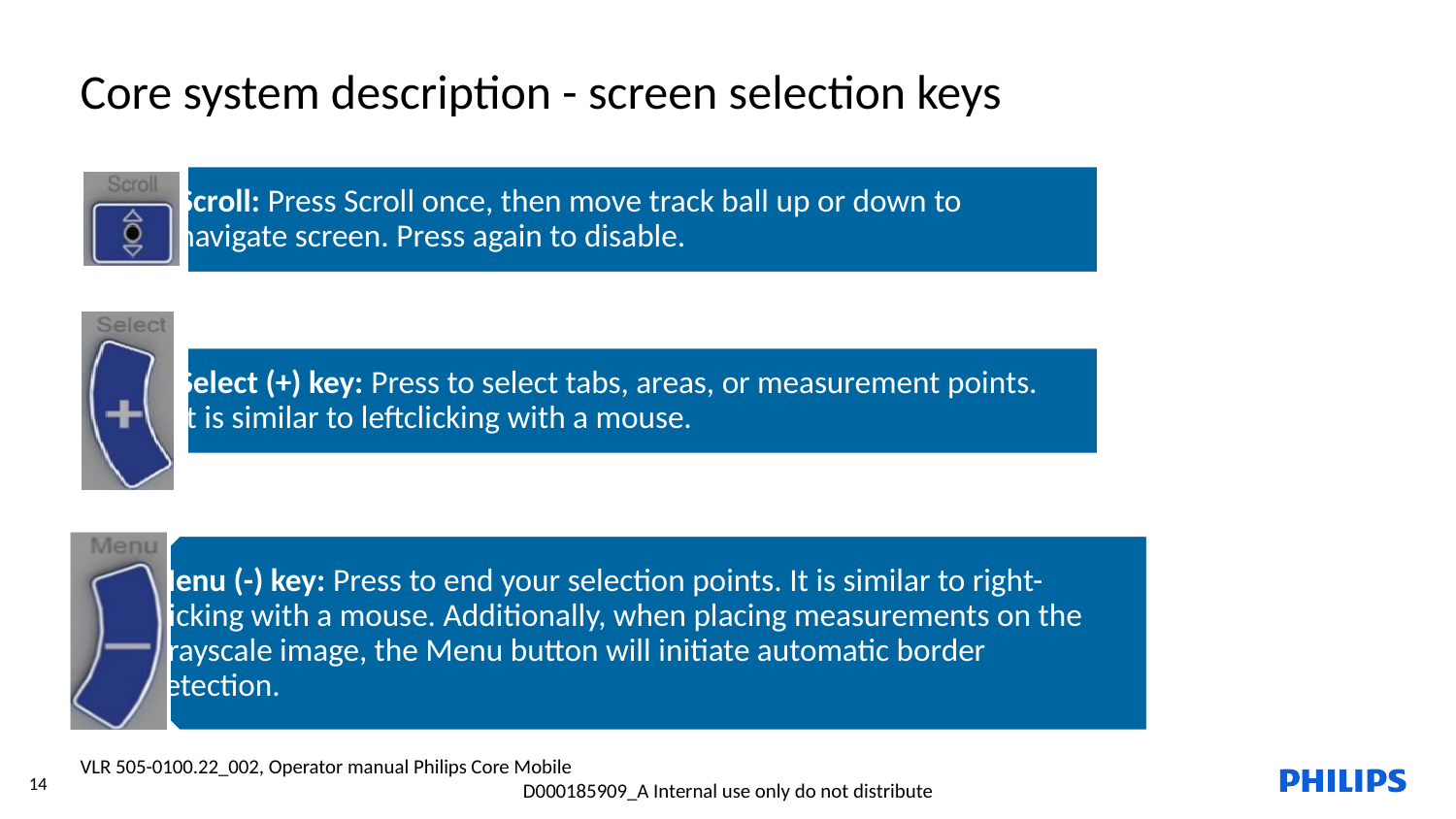

Core system description - screen selection keys

Scroll: Press Scroll once, then move track ball up or down to navigate screen. Press again to disable.
Select (+) key: Press to select tabs, areas, or measurement points. It is similar to leftclicking with a mouse.
Menu (-) key: Press to end your selection points. It is similar to right-clicking with a mouse. Additionally, when placing measurements on the Grayscale image, the Menu button will initiate automatic border detection.
VLR 505-0100.22_002, Operator manual Philips Core Mobile

14
D000185909_A Internal use only do not distribute